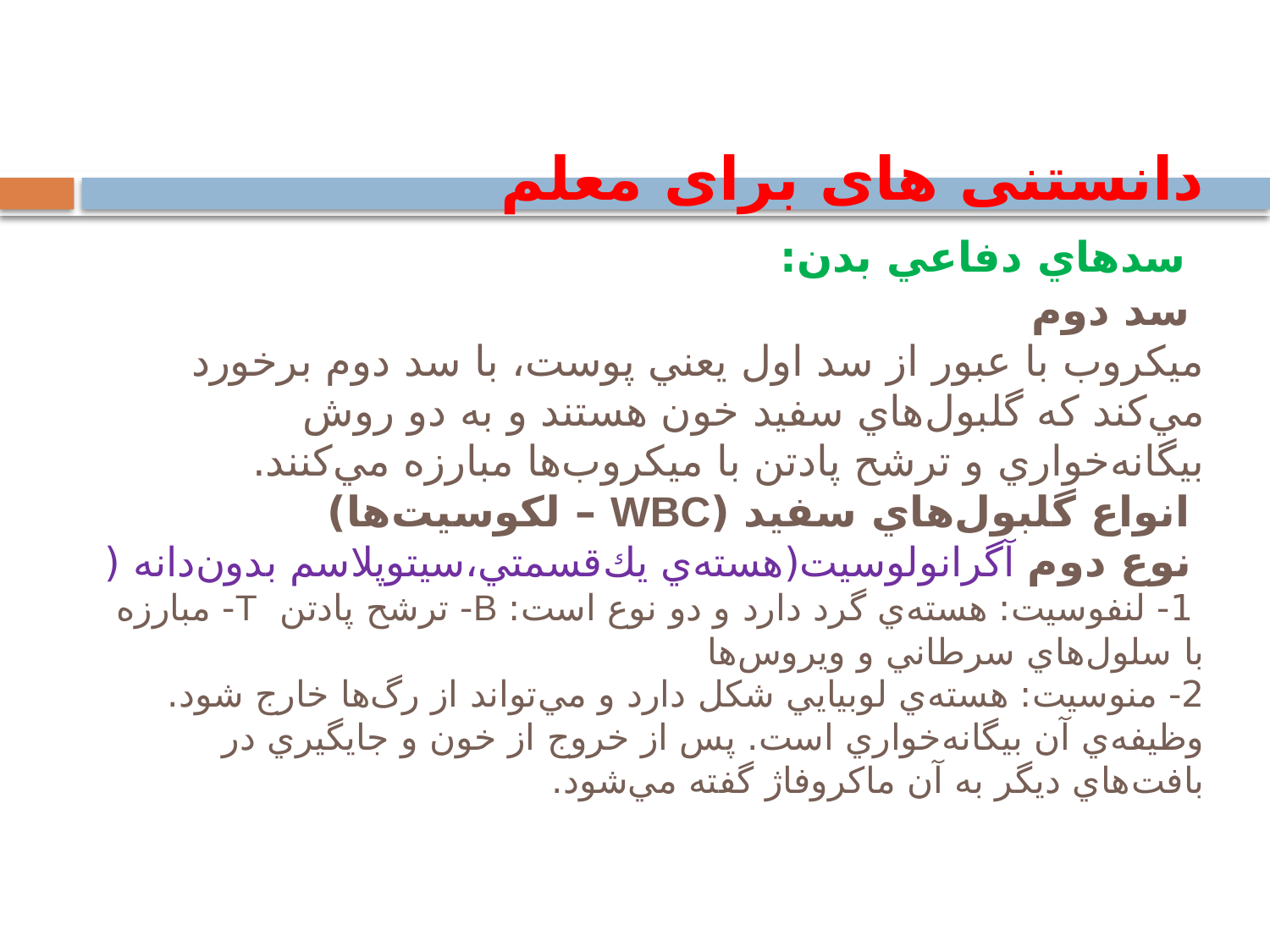

# دانستنی های برای معلم سدهاي دفاعي بدن: سد دوم ميكروب با عبور از سد اول يعني پوست، با سد دوم برخورد مي‌كند كه گلبول‌هاي سفيد خون هستند و به دو روش بيگانه‌خواري و ترشح پادتن با ميكروب‌ها مبارزه مي‌كنند. انواع گلبول‌هاي سفيد (WBC – لكوسيت‌ها) نوع دوم آگرانولوسيت(هسته‌ي يك‌قسمتي،سيتوپلاسم بدون‌دانه‌ ( 1- لنفوسيت: هسته‌ي گرد دارد و دو نوع است: B- ترشح پادتن  T- مبارزه با سلول‌هاي سرطاني و ويروس‌ها 2- منوسيت: هسته‌ي لوبيايي شكل دارد و مي‌تواند از رگ‌ها خارج شود. وظيفه‌ي آن بيگانه‌خواري است. پس از خروج از خون و جايگيري در بافت‌هاي ديگر به آن ماكروفاژ گفته مي‌شود.